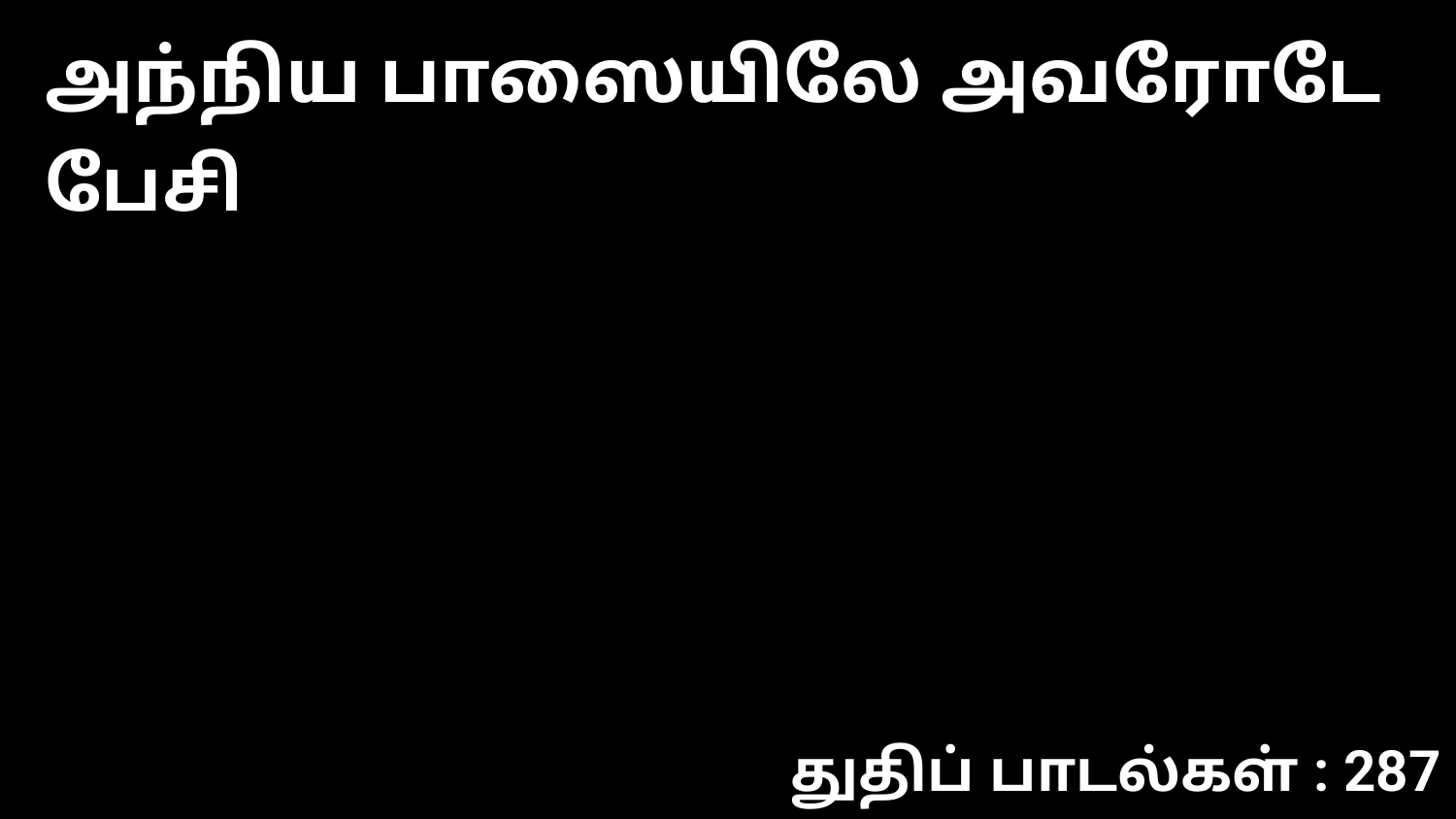

அந்நிய பாஸையிலே அவரோடே பேசி
துதிப் பாடல்கள் : 287